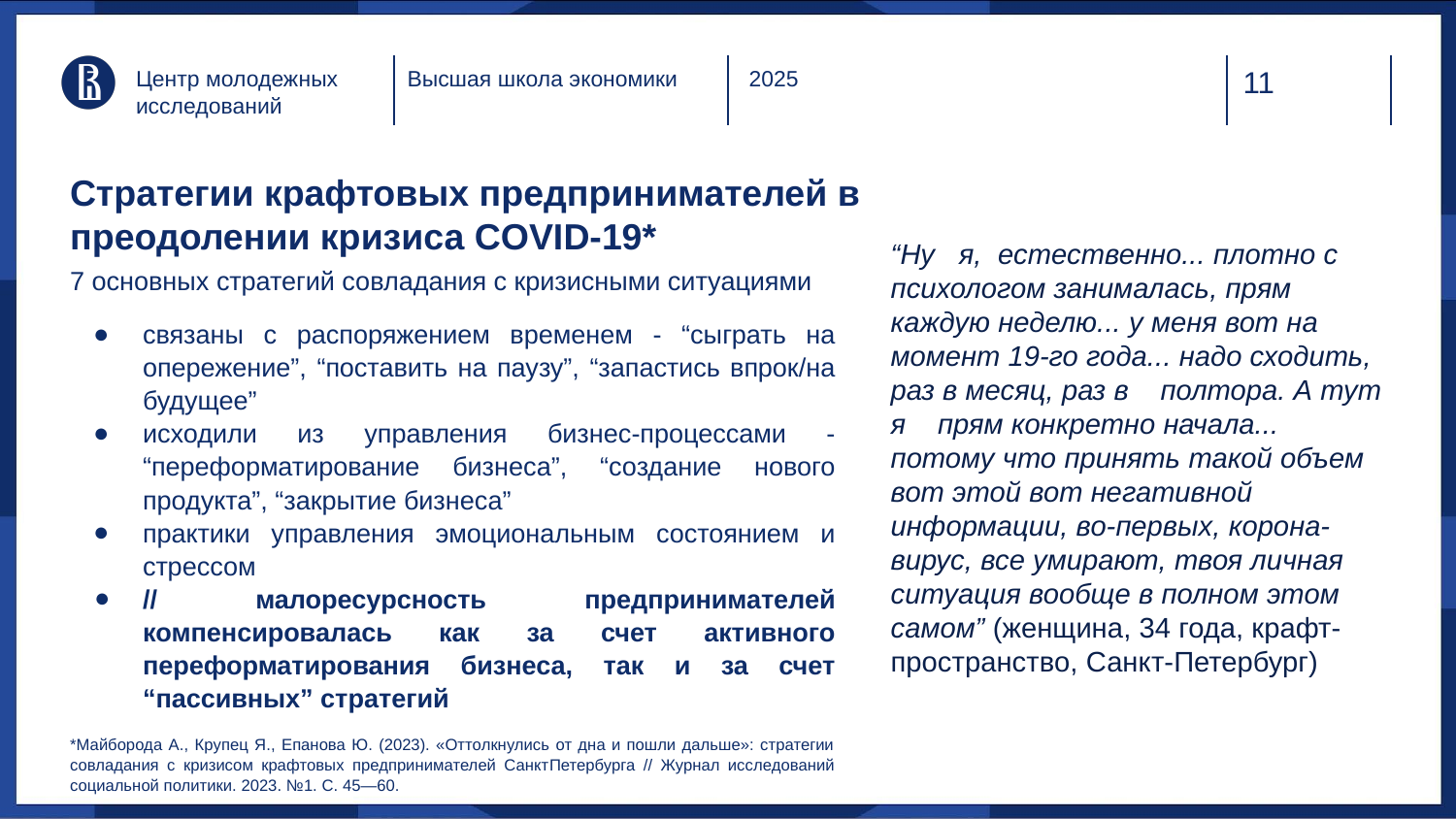

Центр молодежных исследований
Высшая школа экономики
2025
# Стратегии крафтовых предпринимателей в преодолении кризиса COVID-19*

“Ну   я,  естественно... плотно с психологом занималась, прям каждую неделю... у меня вот на момент 19‑го года... надо сходить, раз в месяц, раз в    полтора. А тут я    прям конкретно начала... потому что принять такой объем вот этой вот негативной информации, во‑первых, корона-вирус, все умирают, твоя личная ситуация вообще в полном этом самом” (женщина, 34 года, крафт-пространство, Санкт-Петербург)
7 основных стратегий совладания с кризисными ситуациями
связаны с распоряжением временем - “сыграть на опережение”, “поставить на паузу”, “запастись впрок/на будущее”
исходили из управления бизнес-процессами - “переформатирование бизнеса”, “создание нового продукта”, “закрытие бизнеса”
практики управления эмоциональным состоянием и стрессом
// малоресурсность предпринимателей компенсировалась как за счет активного переформатирования бизнеса, так и за счет “пассивных” стратегий
*Майборода А., Крупец Я., Епанова Ю. (2023). «Оттолкнулись от дна и пошли дальше»: стратегии совладания с кризисом крафтовых предпринимателей Санкт­Петербурга // Журнал исследований социальной политики. 2023. №1. С. 45—60.